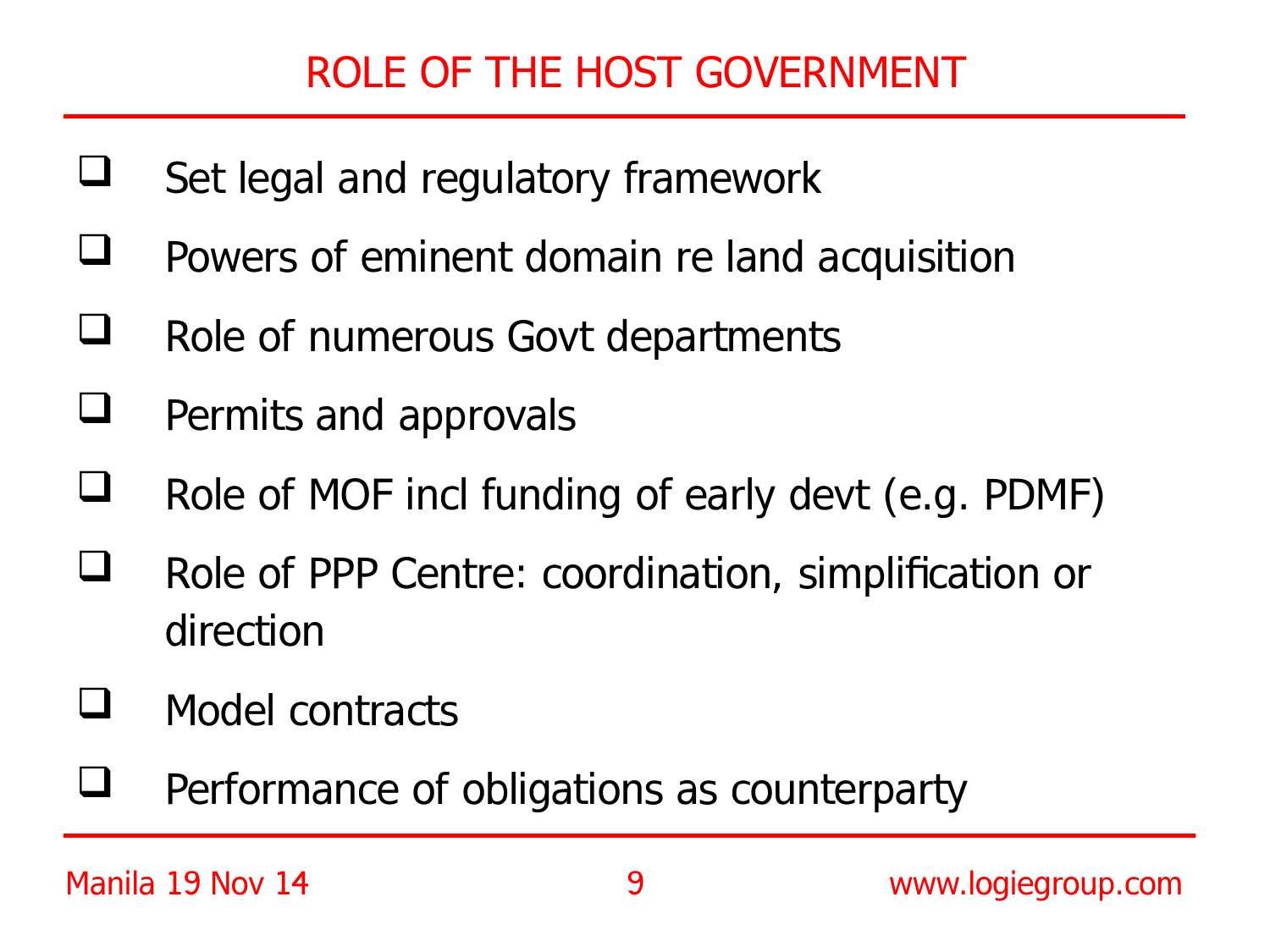

# ROLE OF THE HOST GOVERNMENT
Set legal and regulatory framework
Powers of eminent domain re land acquisition
Role of numerous Govt departments
Permits and approvals
Role of MOF incl funding of early devt (e.g. PDMF)
Role of PPP Centre: coordination, simplification or direction
Model contracts
Performance of obligations as counterparty

Manila 19 Nov 14

9
www.logiegroup.com